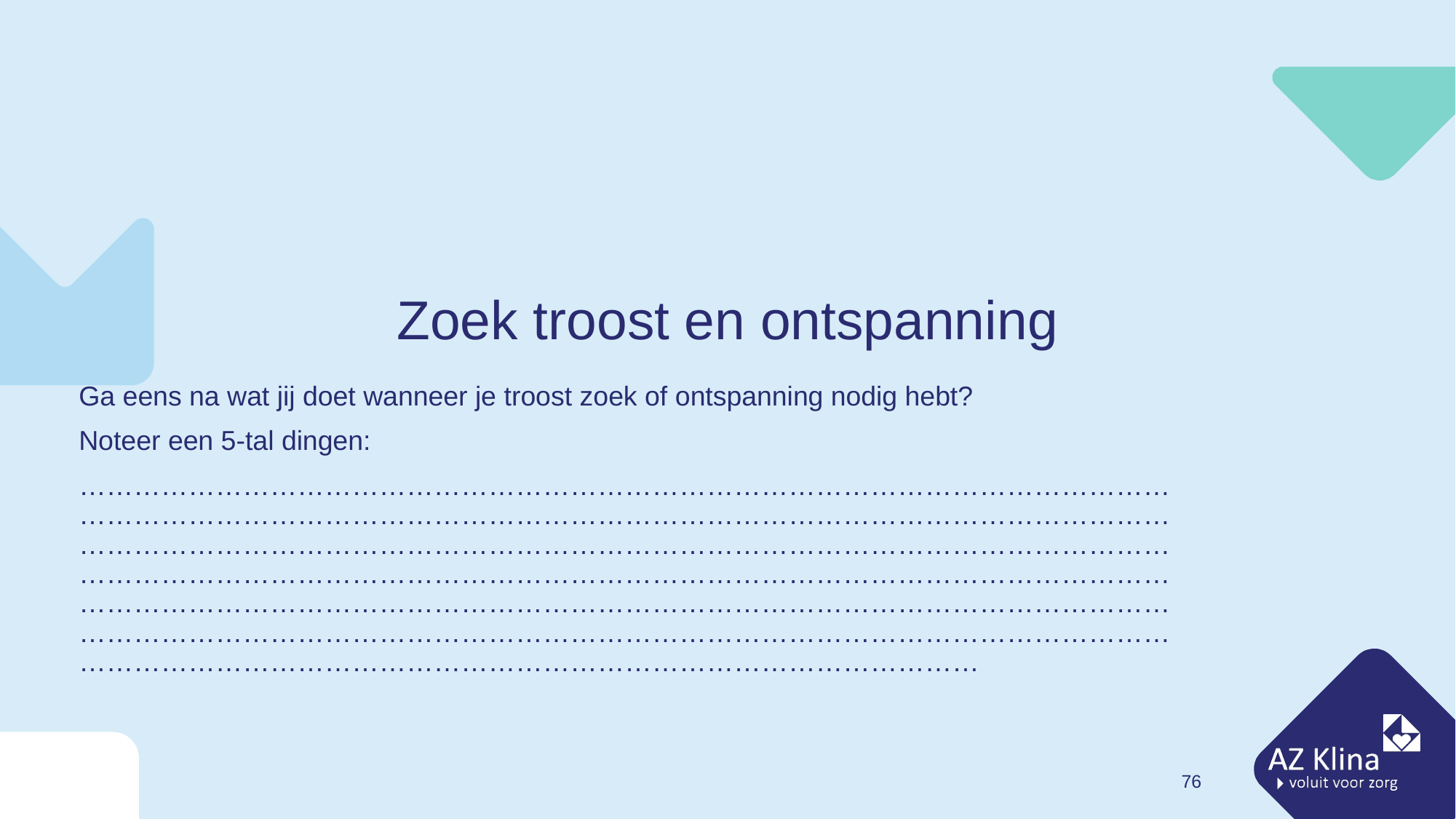

# Zoek troost en ontspanning
Ga eens na wat jij doet wanneer je troost zoek of ontspanning nodig hebt?
Noteer een 5-tal dingen:
………………………………………………………………………………………………………………………………………………………………………………………………………………………………………………………………………………………………………………………………………………………………………………………………………………………………………………………………………………………………………………………………………………………………………………………………………………………………………………………………………………………………………………………………………………………
76